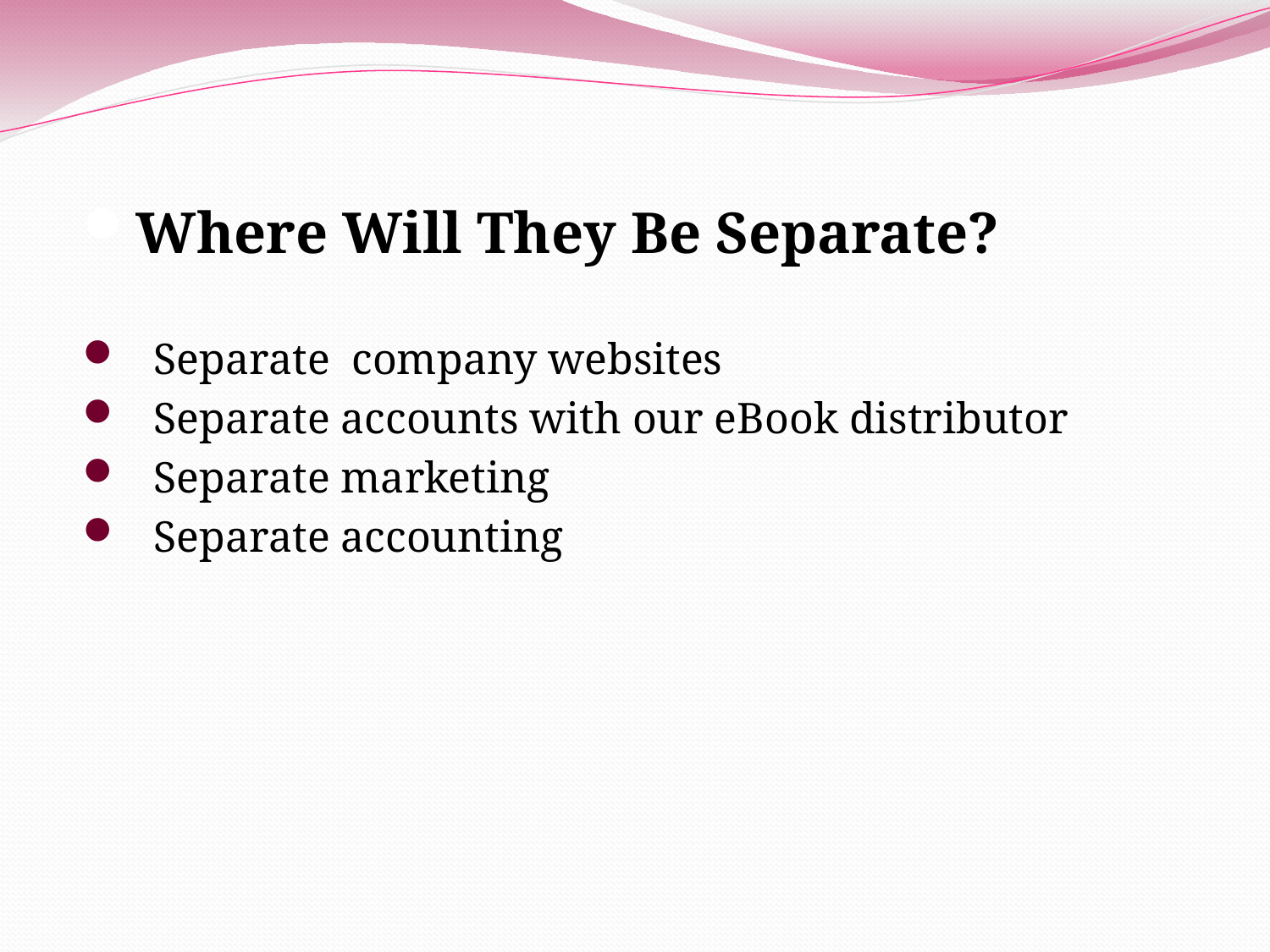

Where Will They Be Separate?

Separate  company websites
Separate accounts with our eBook distributor
Separate marketing
Separate accounting